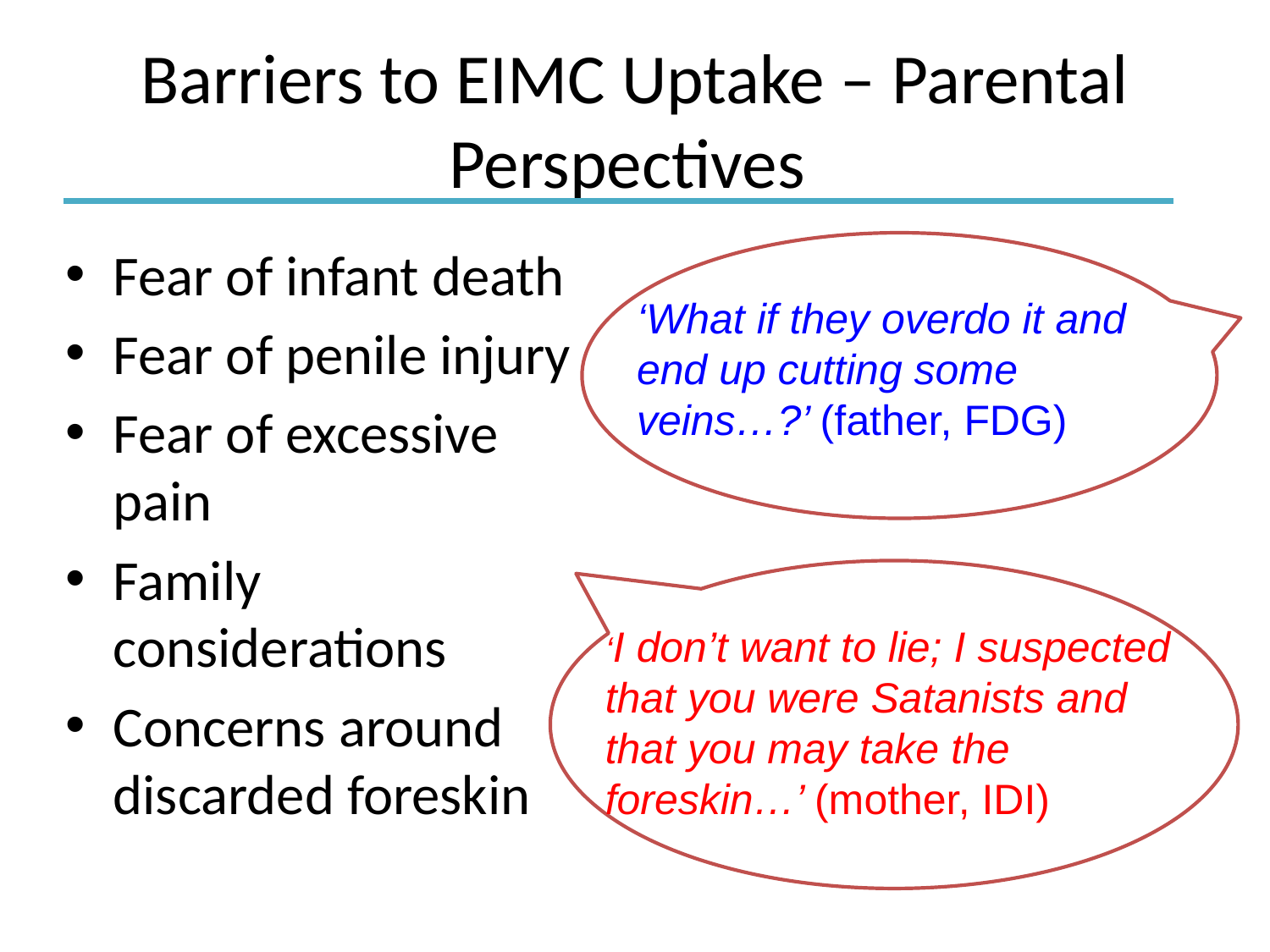

# Barriers to EIMC Uptake – Parental Perspectives
Fear of infant death
Fear of penile injury
Fear of excessive pain
Family considerations
Concerns around discarded foreskin

‘What if they overdo it and end up cutting some veins…?’ (father, FDG)

‘I don’t want to lie; I suspected that you were Satanists and that you may take the foreskin…’ (mother, IDI)